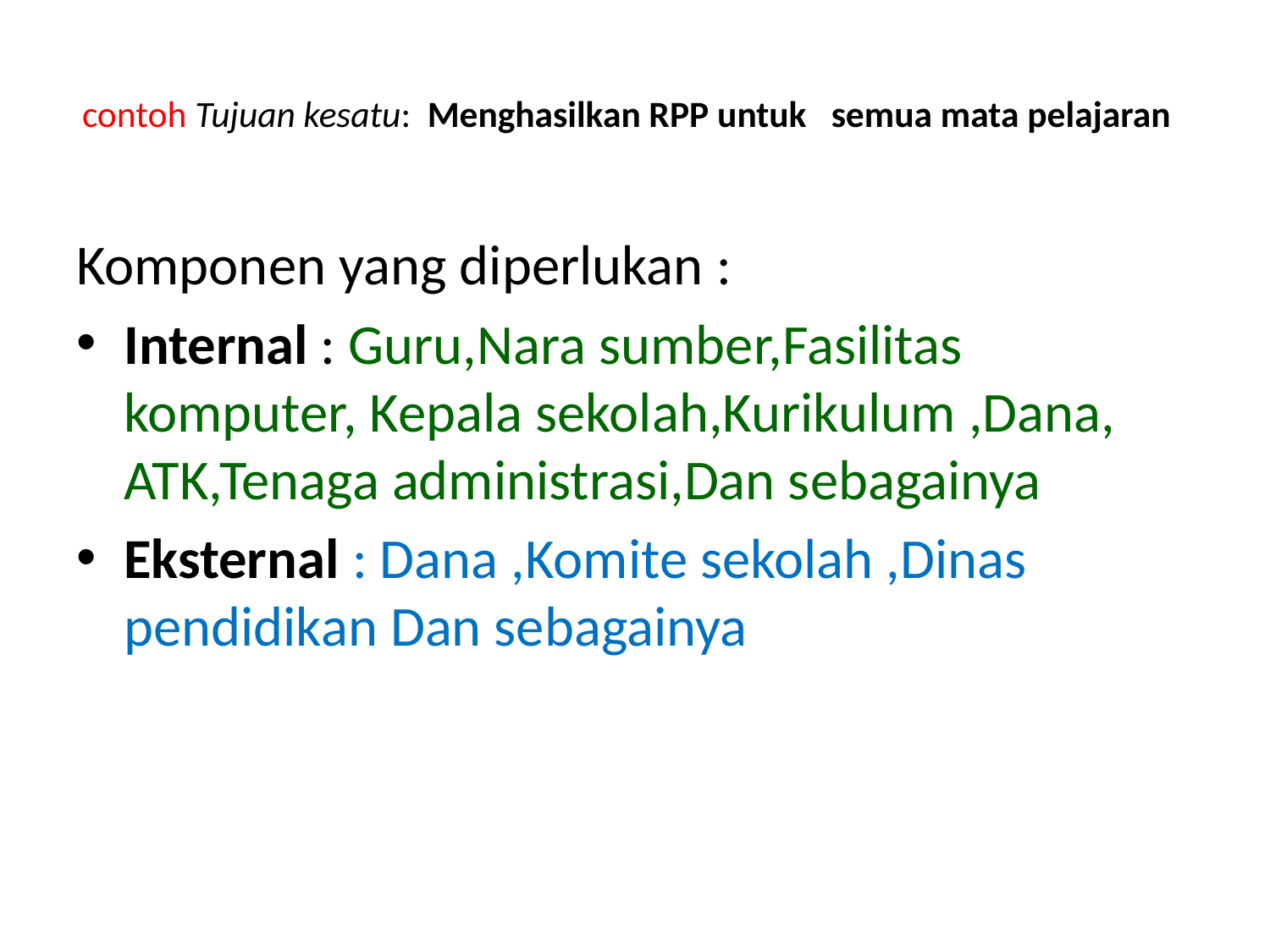

# contoh Tujuan kesatu:  Menghasilkan RPP untuk   semua mata pelajaran
Komponen yang diperlukan :
Internal : Guru,Nara sumber,Fasilitas komputer, Kepala sekolah,Kurikulum ,Dana, ATK,Tenaga administrasi,Dan sebagainya
Eksternal : Dana ,Komite sekolah ,Dinas pendidikan Dan sebagainya